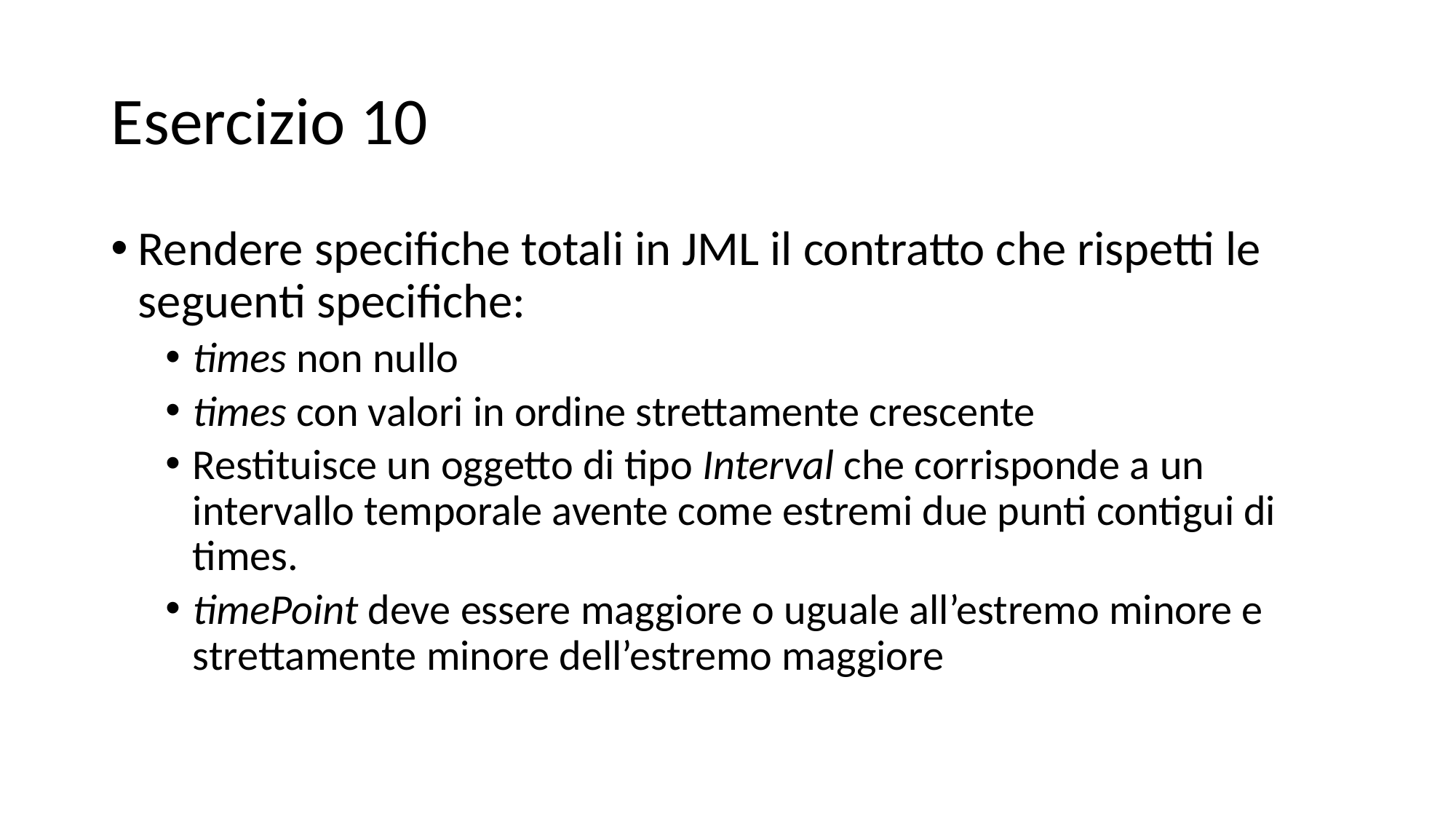

# Esercizio 10
Rendere specifiche totali in JML il contratto che rispetti le seguenti specifiche:
times non nullo
times con valori in ordine strettamente crescente
Restituisce un oggetto di tipo Interval che corrisponde a un intervallo temporale avente come estremi due punti contigui di times.
timePoint deve essere maggiore o uguale all’estremo minore e strettamente minore dell’estremo maggiore